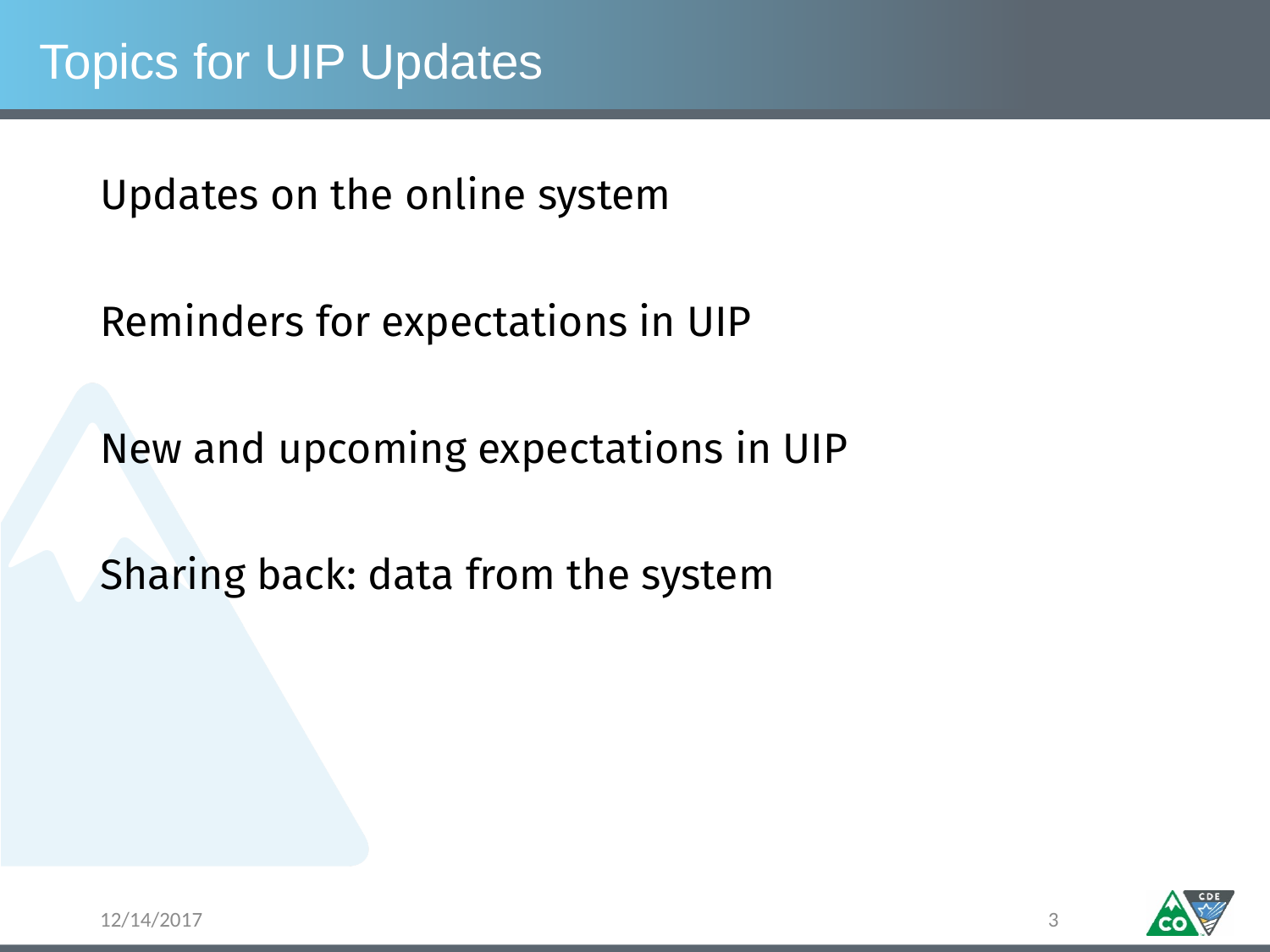

# Topics for UIP Updates
Updates on the online system

Reminders for expectations in UIP

New and upcoming expectations in UIP

Sharing back: data from the system